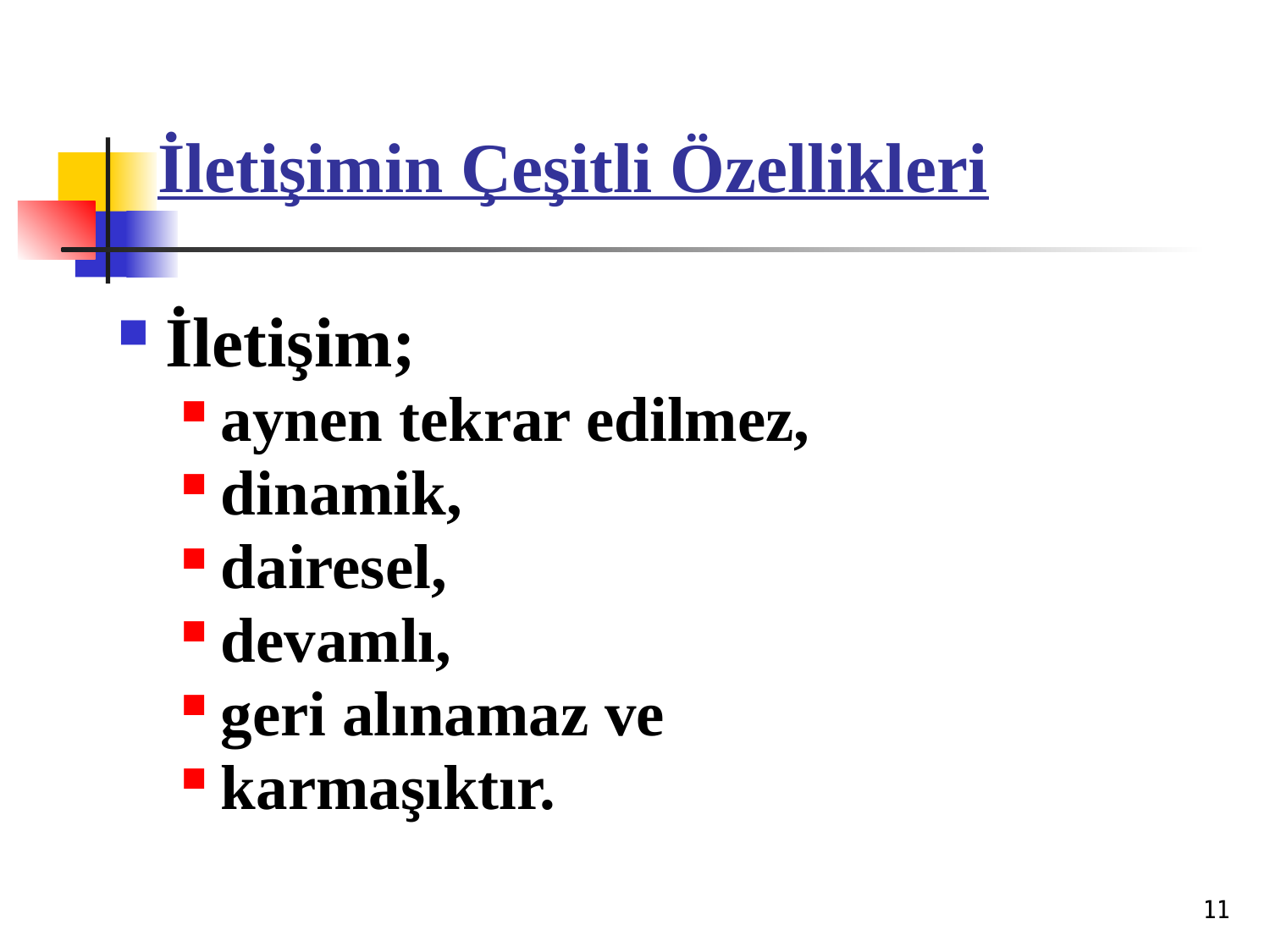

# İletişimin Çeşitli Özellikleri
İletişim;
aynen tekrar edilmez,
dinamik,
dairesel,
devamlı,
geri alınamaz ve
karmaşıktır.
11